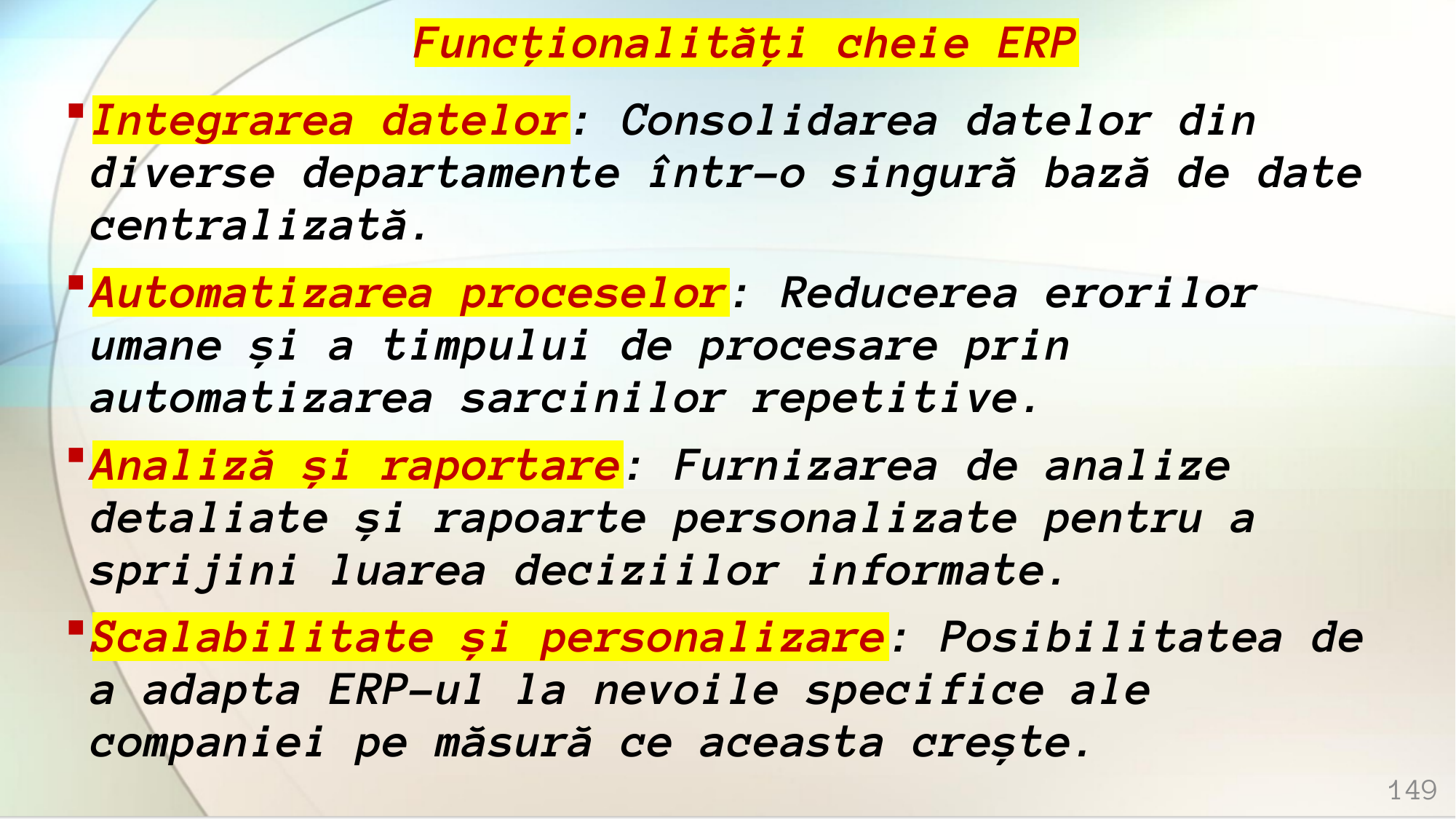

# Funcționalități cheie ERP
Integrarea datelor: Consolidarea datelor din diverse departamente într-o singură bază de date centralizată.
Automatizarea proceselor: Reducerea erorilor umane și a timpului de procesare prin automatizarea sarcinilor repetitive.
Analiză și raportare: Furnizarea de analize detaliate și rapoarte personalizate pentru a sprijini luarea deciziilor informate.
Scalabilitate și personalizare: Posibilitatea de a adapta ERP-ul la nevoile specifice ale companiei pe măsură ce aceasta crește.
149